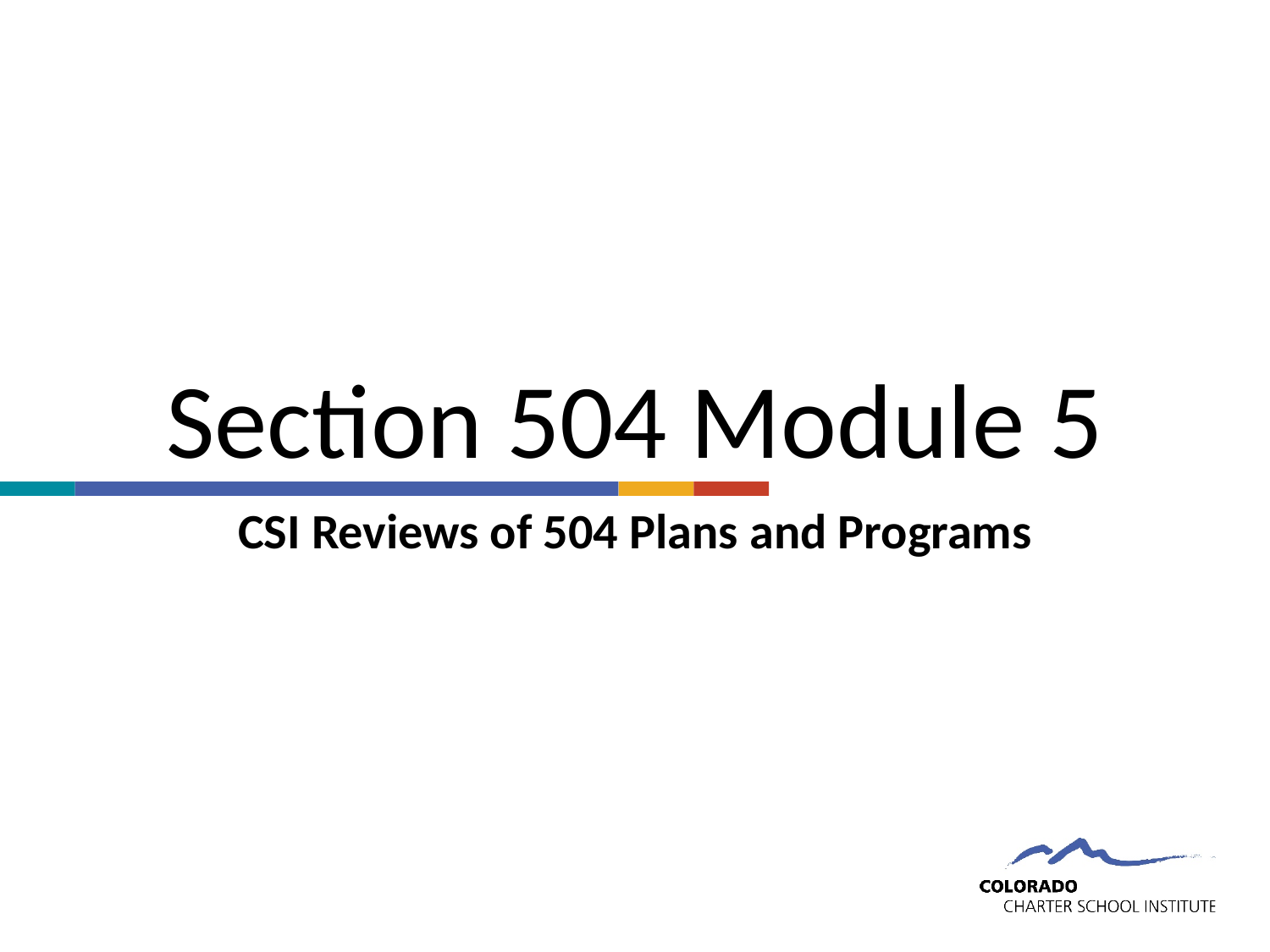

# Section 504 Module 5
CSI Reviews of 504 Plans and Programs